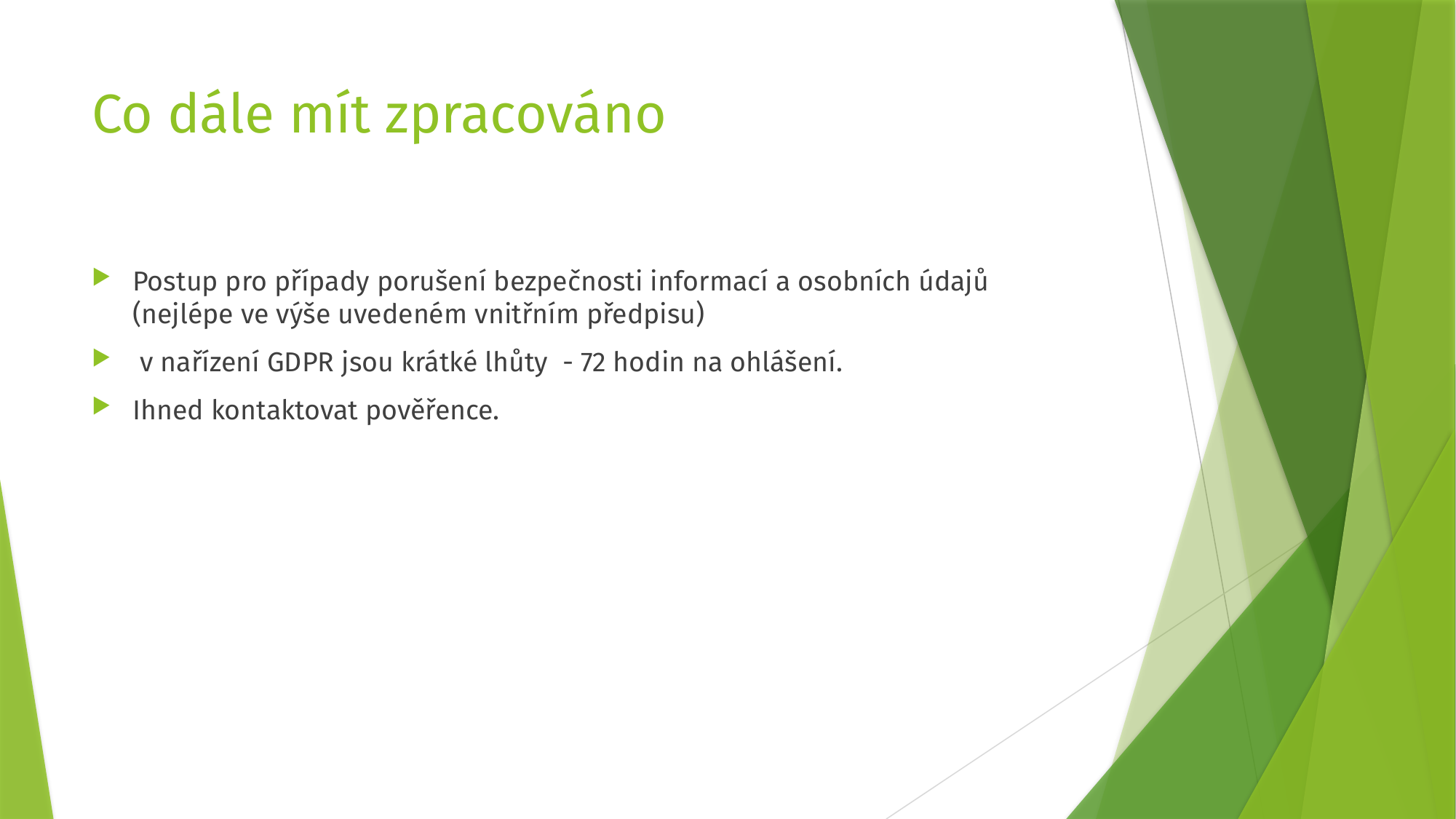

# Co dále mít zpracováno
Postup pro případy porušení bezpečnosti informací a osobních údajů (nejlépe ve výše uvedeném vnitřním předpisu)
 v nařízení GDPR jsou krátké lhůty  - 72 hodin na ohlášení.
Ihned kontaktovat pověřence.